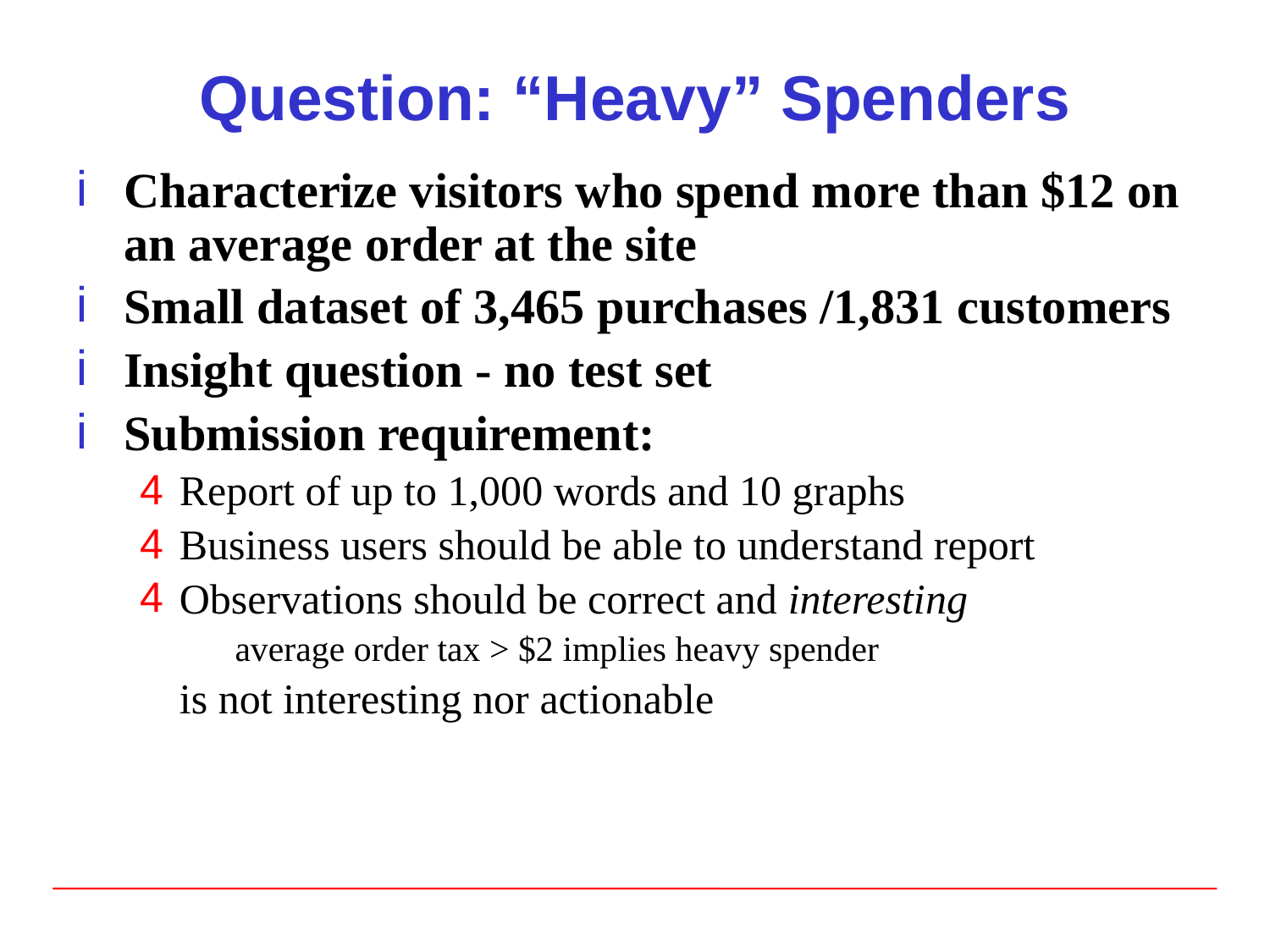

# Question: “Heavy” Spenders
Characterize visitors who spend more than $12 on an average order at the site
Small dataset of 3,465 purchases /1,831 customers
Insight question - no test set
Submission requirement:
Report of up to 1,000 words and 10 graphs
Business users should be able to understand report
Observations should be correct and interesting
	average order tax > $2 implies heavy spender
	is not interesting nor actionable